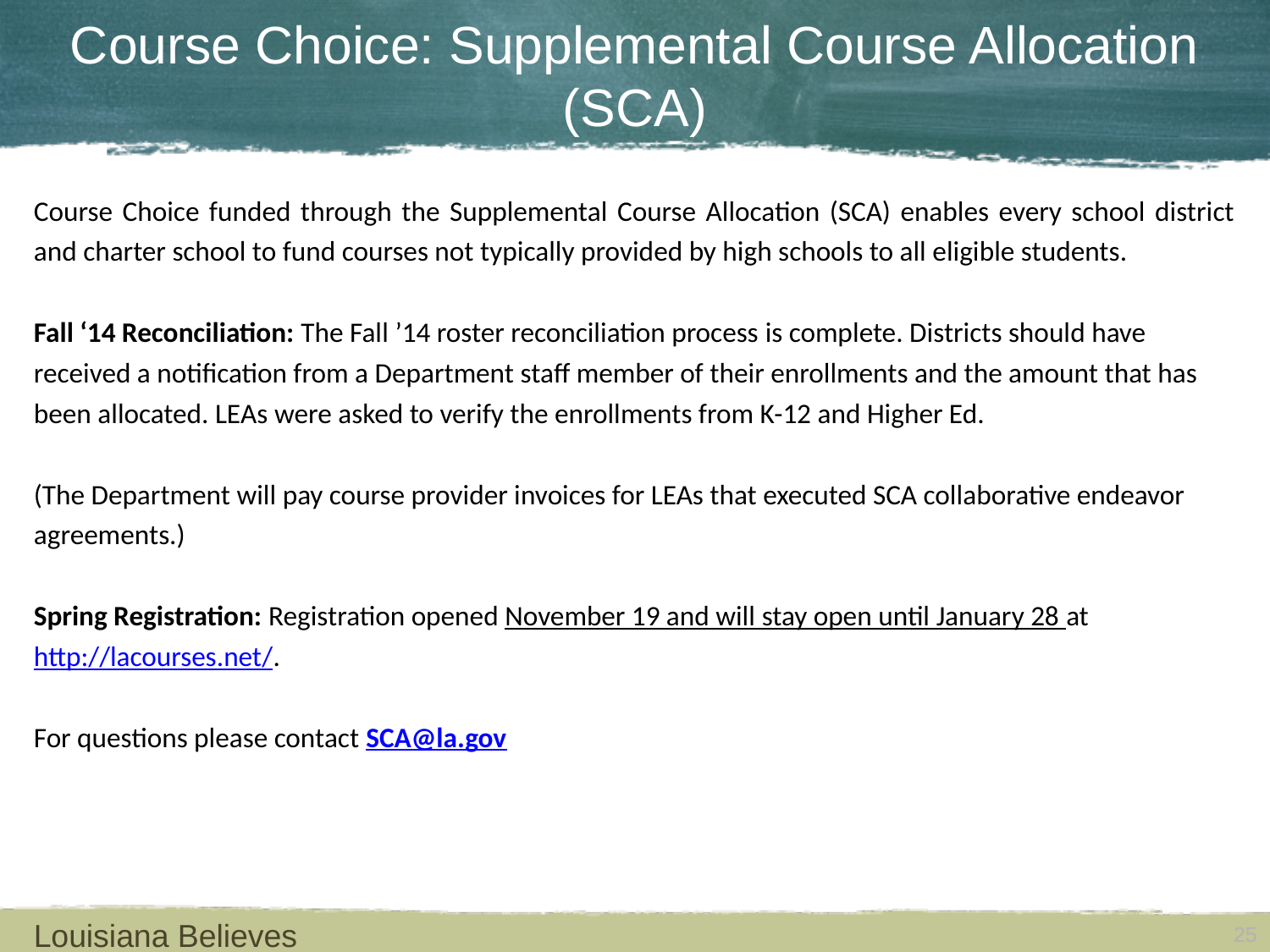

# Course Choice: Supplemental Course Allocation (SCA)
Course Choice funded through the Supplemental Course Allocation (SCA) enables every school district and charter school to fund courses not typically provided by high schools to all eligible students.

Fall ‘14 Reconciliation: The Fall ’14 roster reconciliation process is complete. Districts should have received a notification from a Department staff member of their enrollments and the amount that has been allocated. LEAs were asked to verify the enrollments from K-12 and Higher Ed.

(The Department will pay course provider invoices for LEAs that executed SCA collaborative endeavor agreements.)

Spring Registration: Registration opened November 19 and will stay open until January 28 at http://lacourses.net/.

For questions please contact SCA@la.gov

Louisiana Believes
25